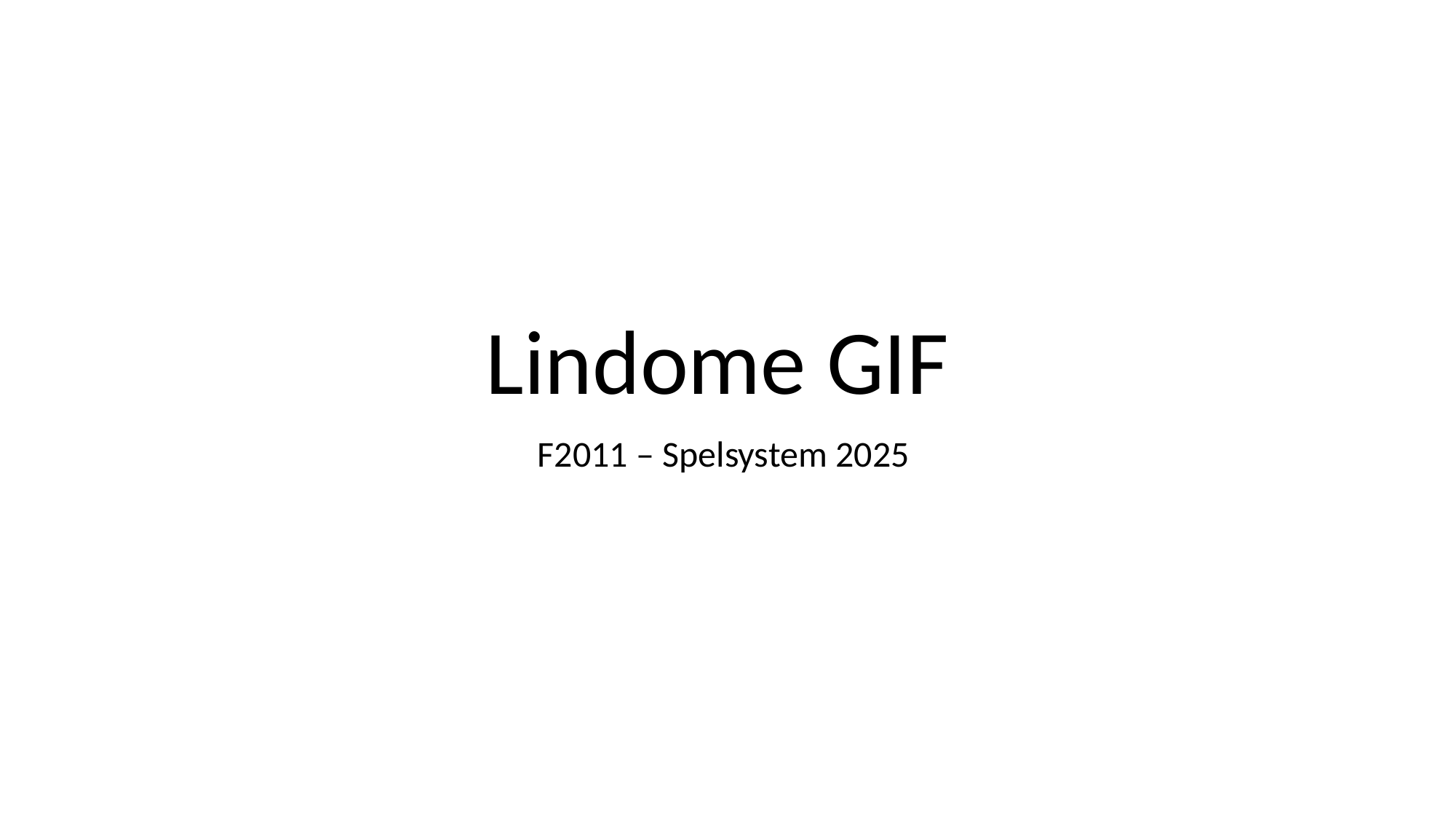

# Lindome GIF
F2011 – Spelsystem 2025